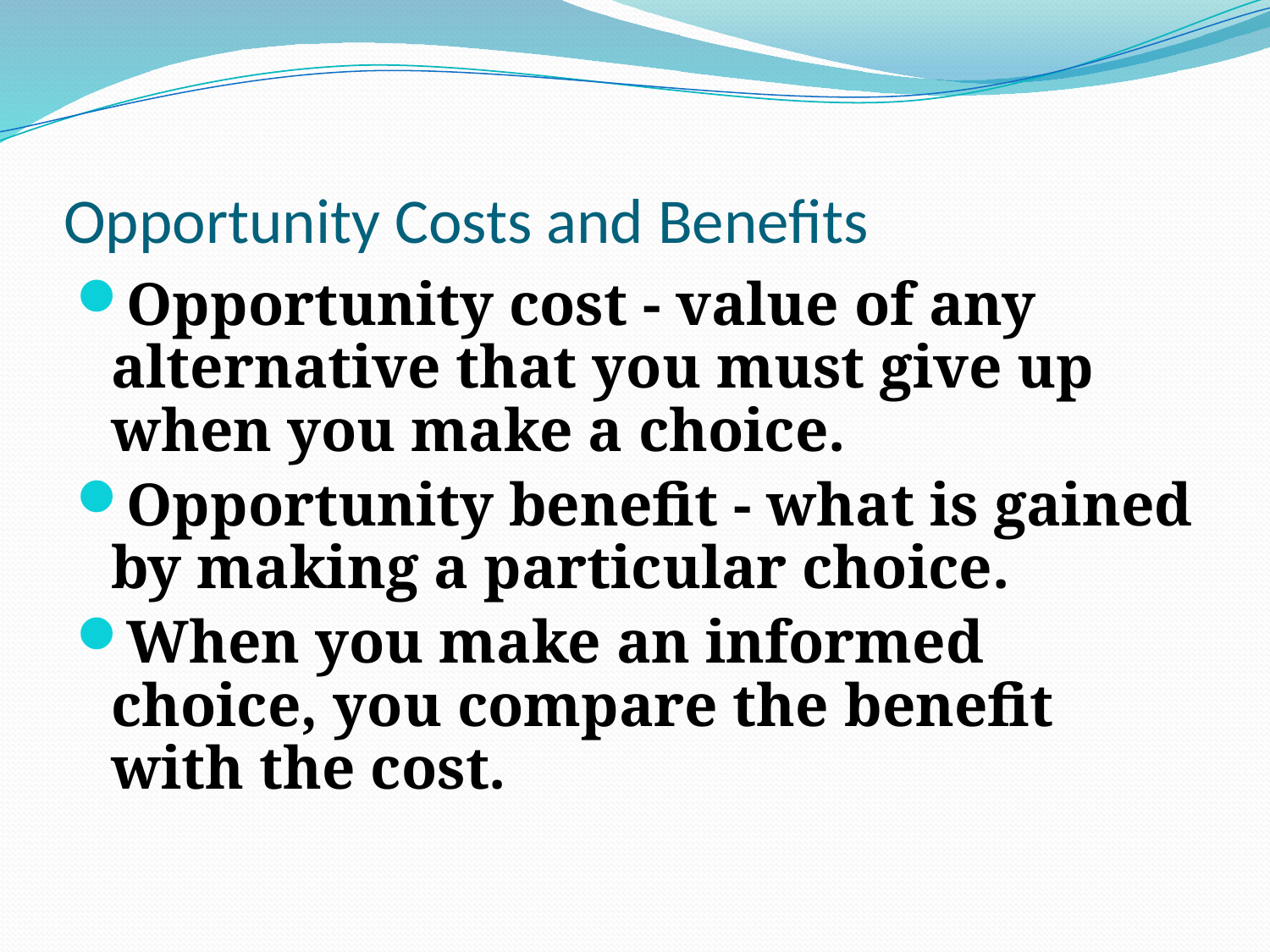

# Opportunity Costs and Benefits
Opportunity cost - value of any alternative that you must give up when you make a choice.
Opportunity benefit - what is gained by making a particular choice.
When you make an informed choice, you compare the benefit with the cost.